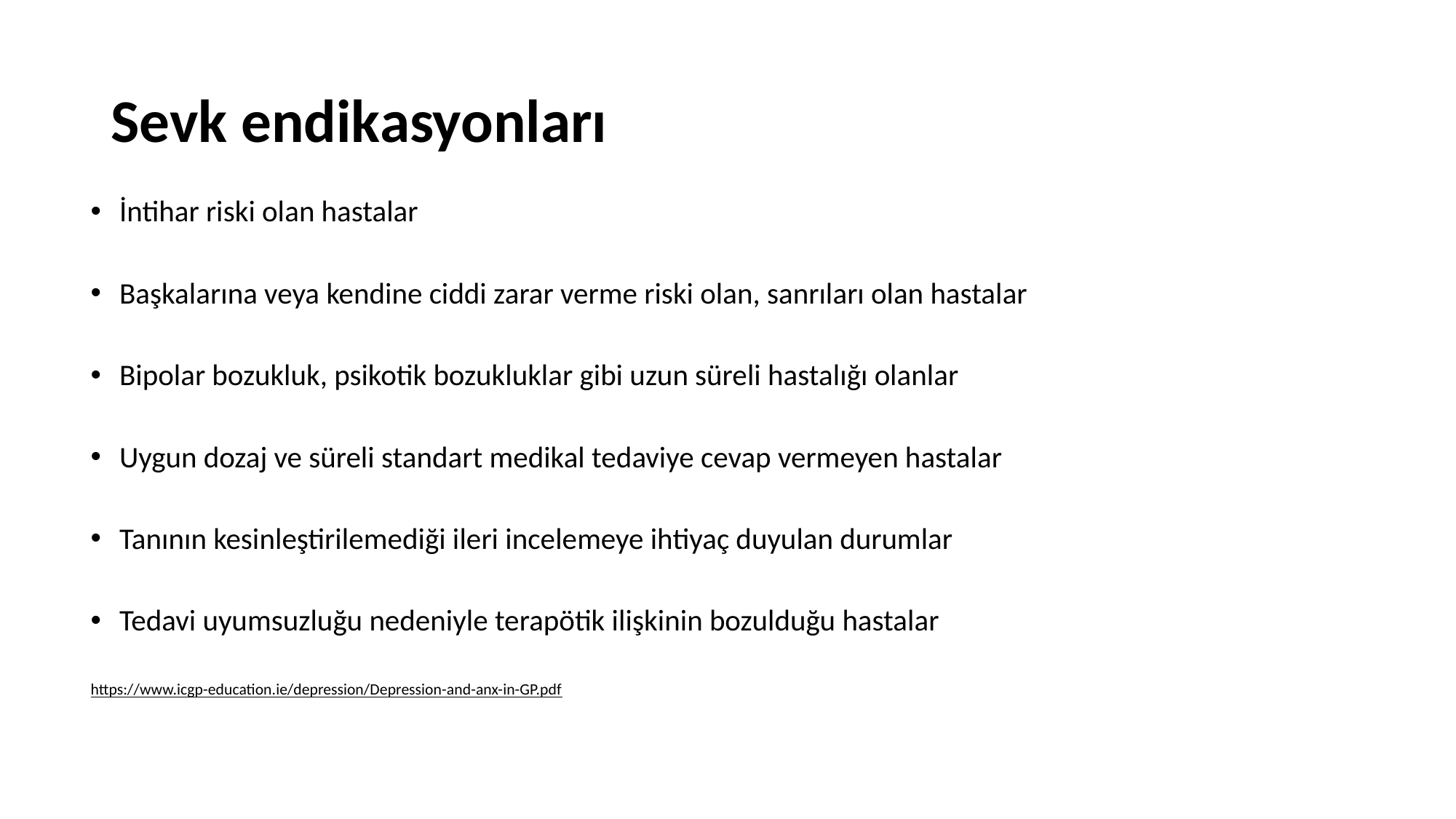

# Sevk endikasyonları
İntihar riski olan hastalar

Başkalarına veya kendine ciddi zarar verme riski olan, sanrıları olan hastalar

Bipolar bozukluk, psikotik bozukluklar gibi uzun süreli hastalığı olanlar

Uygun dozaj ve süreli standart medikal tedaviye cevap vermeyen hastalar

Tanının kesinleştirilemediği ileri incelemeye ihtiyaç duyulan durumlar

Tedavi uyumsuzluğu nedeniyle terapötik ilişkinin bozulduğu hastalar

https://www.icgp-education.ie/depression/Depression-and-anx-in-GP.pdf